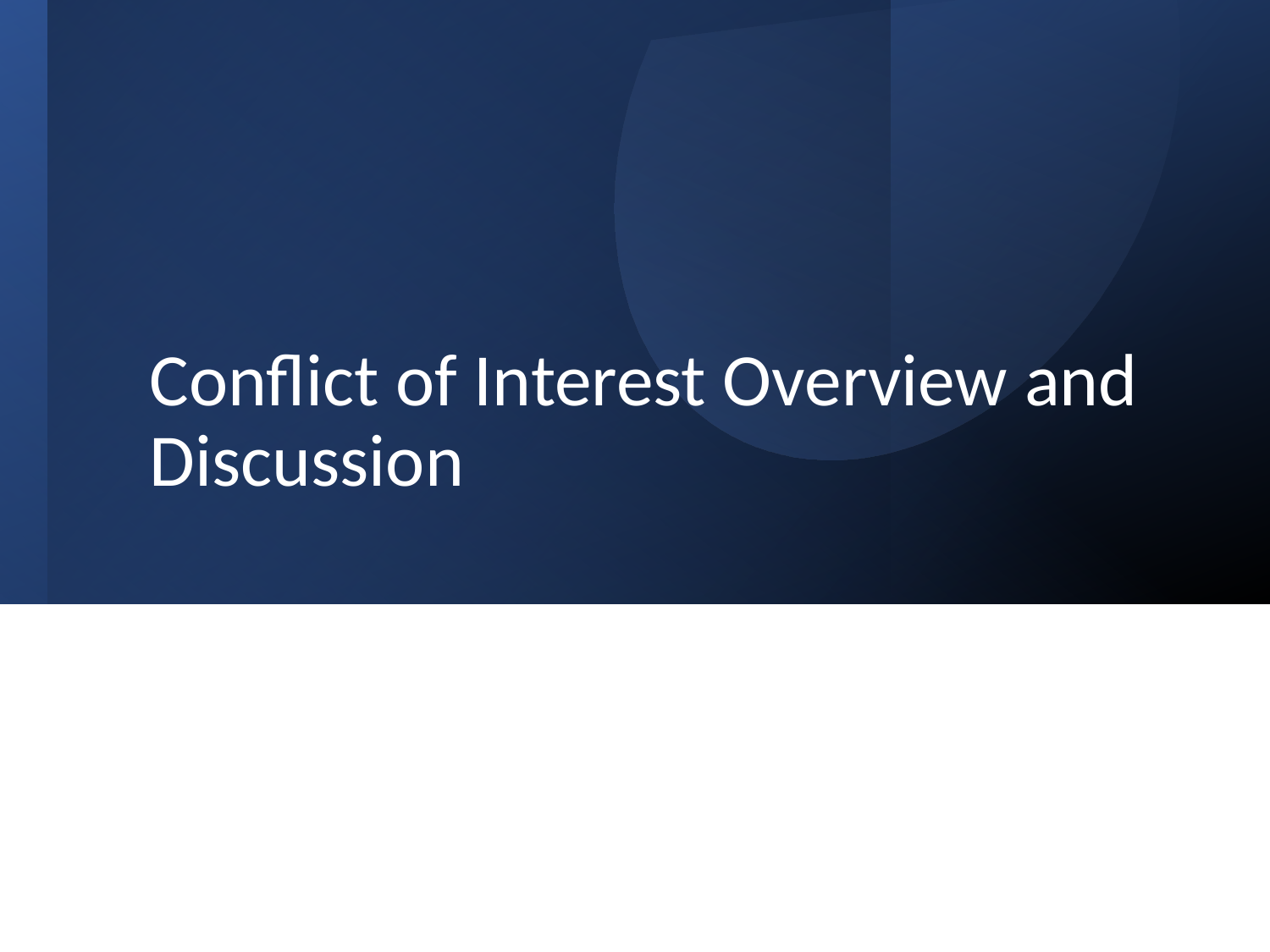

# Conflict of Interest Overview and Discussion